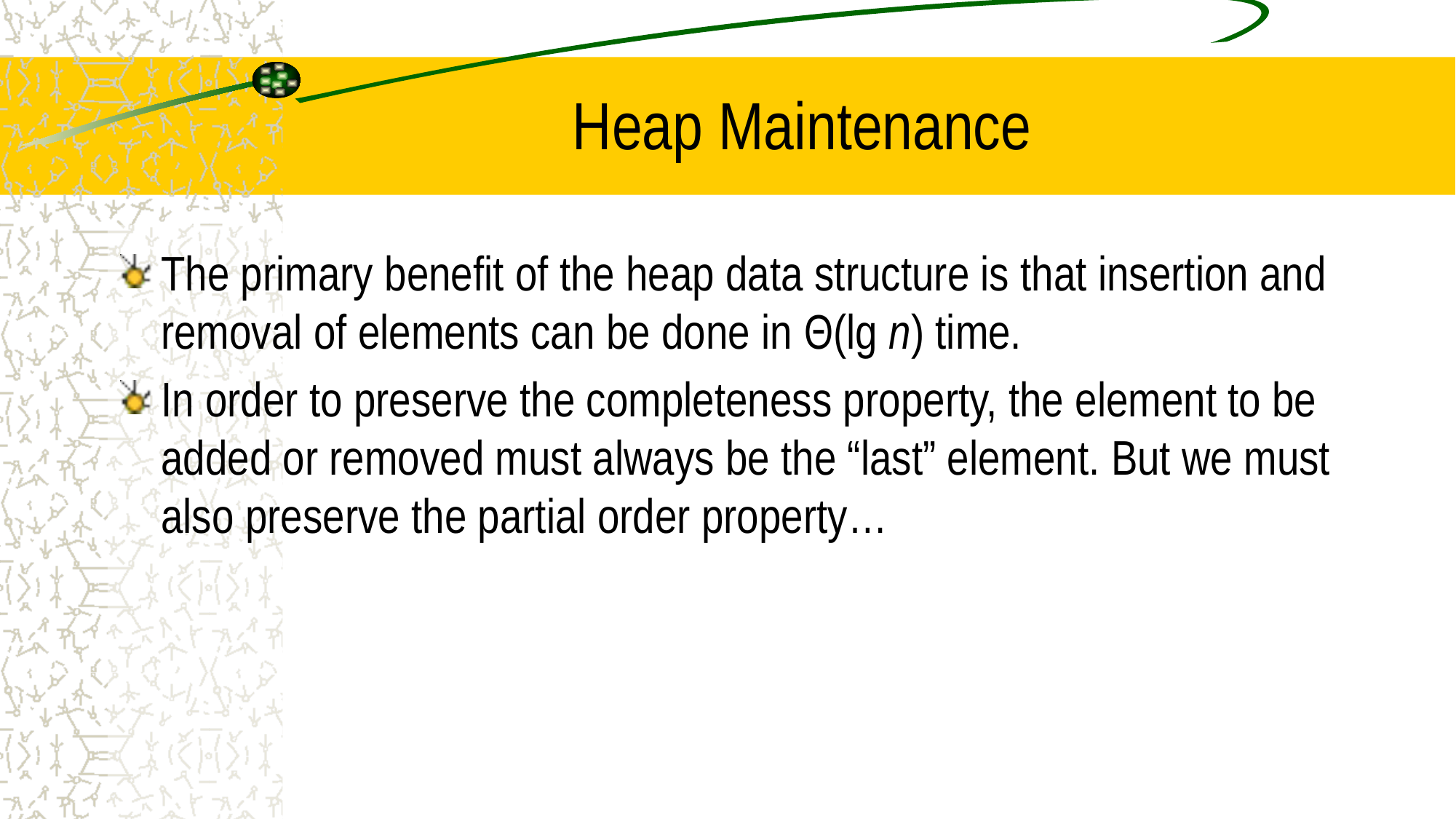

# Heap Maintenance
The primary benefit of the heap data structure is that insertion and removal of elements can be done in Θ(lg n) time.
In order to preserve the completeness property, the element to be added or removed must always be the “last” element. But we must also preserve the partial order property…